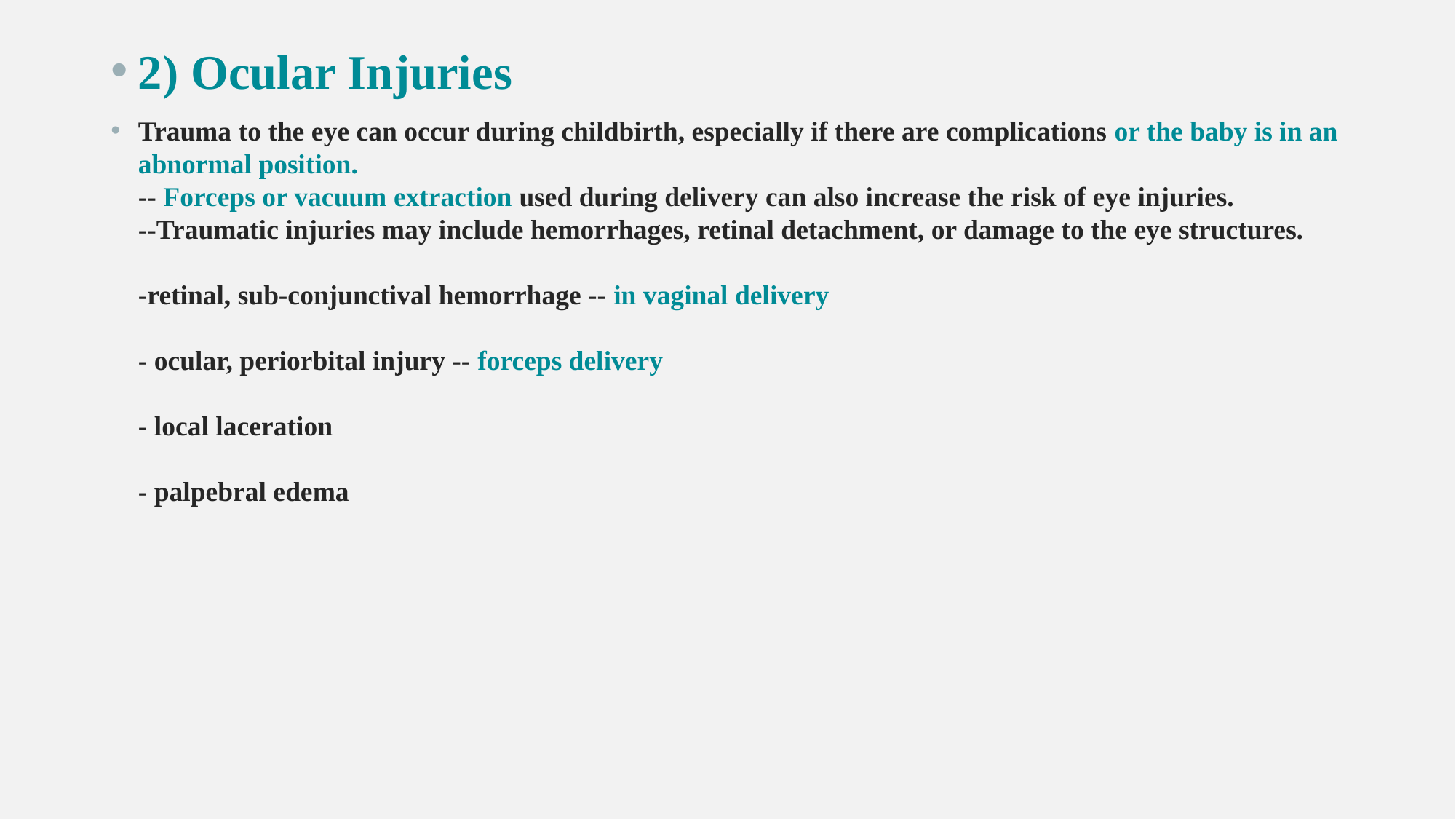

2) Ocular Injuries
Trauma to the eye can occur during childbirth, especially if there are complications or the baby is in an abnormal position.
-- Forceps or vacuum extraction used during delivery can also increase the risk of eye injuries.
--Traumatic injuries may include hemorrhages, retinal detachment, or damage to the eye structures.
-retinal, sub-conjunctival hemorrhage -- in vaginal delivery
- ocular, periorbital injury -- forceps delivery
- local laceration
- palpebral edema